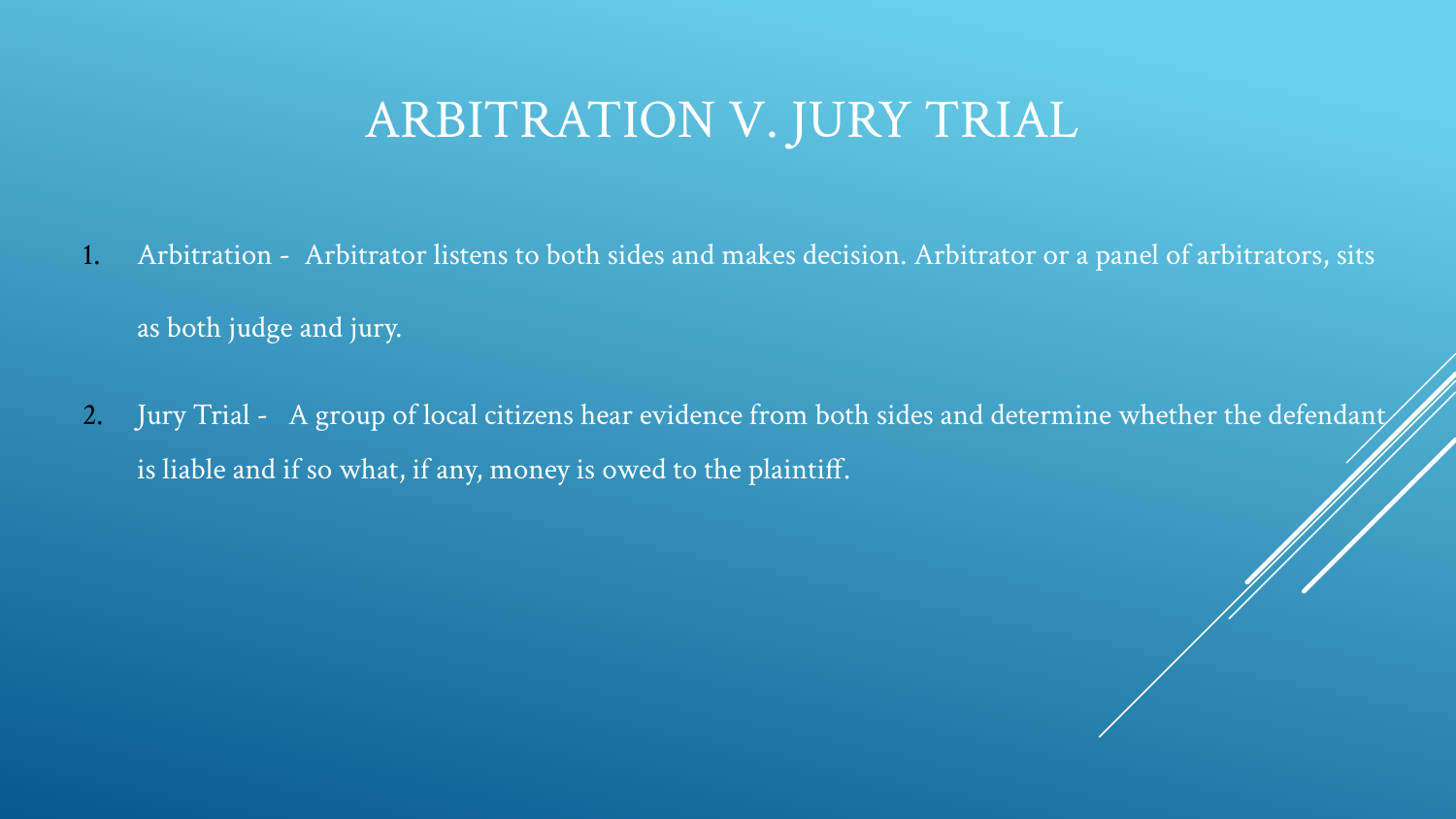

# ARBITRATION v. JURY TRIAL
Arbitration -  Arbitrator listens to both sides and makes decision. Arbitrator or a panel of arbitrators, sits as both judge and jury.
Jury Trial -   A group of local citizens hear evidence from both sides and determine whether the defendant is liable and if so what, if any, money is owed to the plaintiff.